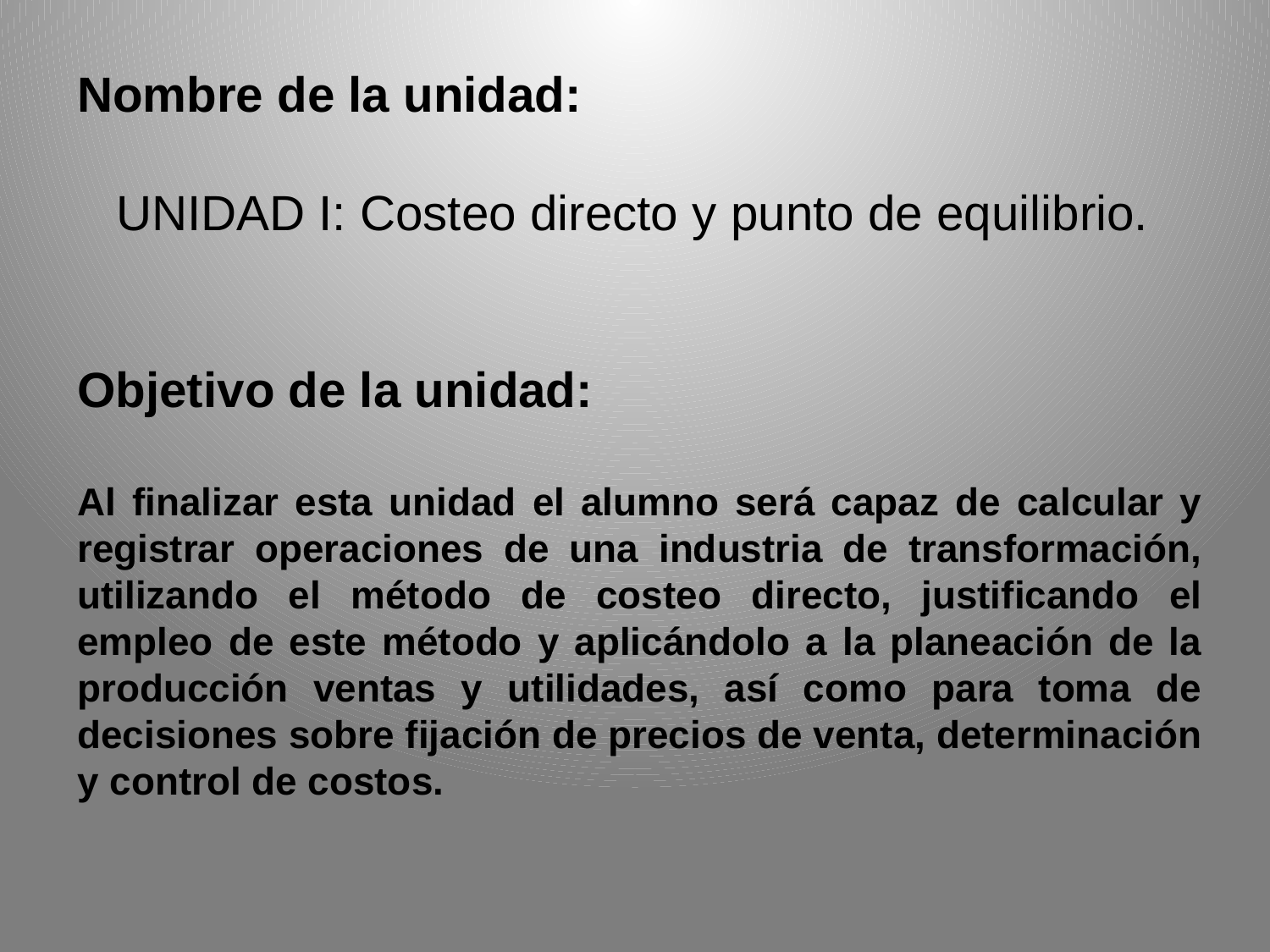

Nombre de la unidad:

UNIDAD I: Costeo directo y punto de equilibrio.

Objetivo de la unidad:

Al finalizar esta unidad el alumno será capaz de calcular y registrar operaciones de una industria de transformación, utilizando el método de costeo directo, justificando el empleo de este método y aplicándolo a la planeación de la producción ventas y utilidades, así como para toma de decisiones sobre fijación de precios de venta, determinación y control de costos.